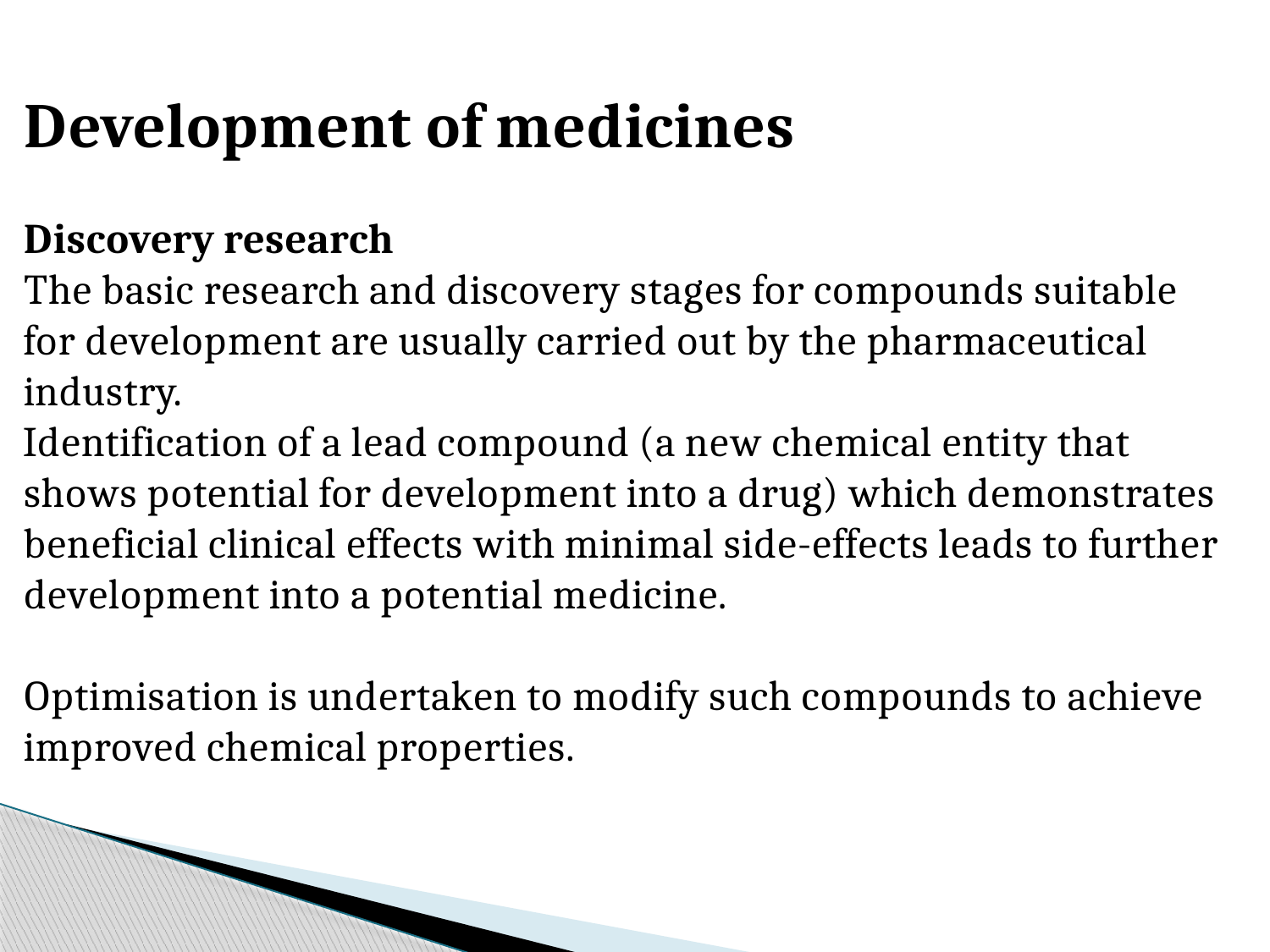

Development of medicines

Discovery research
The basic research and discovery stages for compounds suitable for development are usually carried out by the pharmaceutical industry.
Identification of a lead compound (a new chemical entity that shows potential for development into a drug) which demonstrates beneficial clinical effects with minimal side-effects leads to further development into a potential medicine.

Optimisation is undertaken to modify such compounds to achieve improved chemical properties.